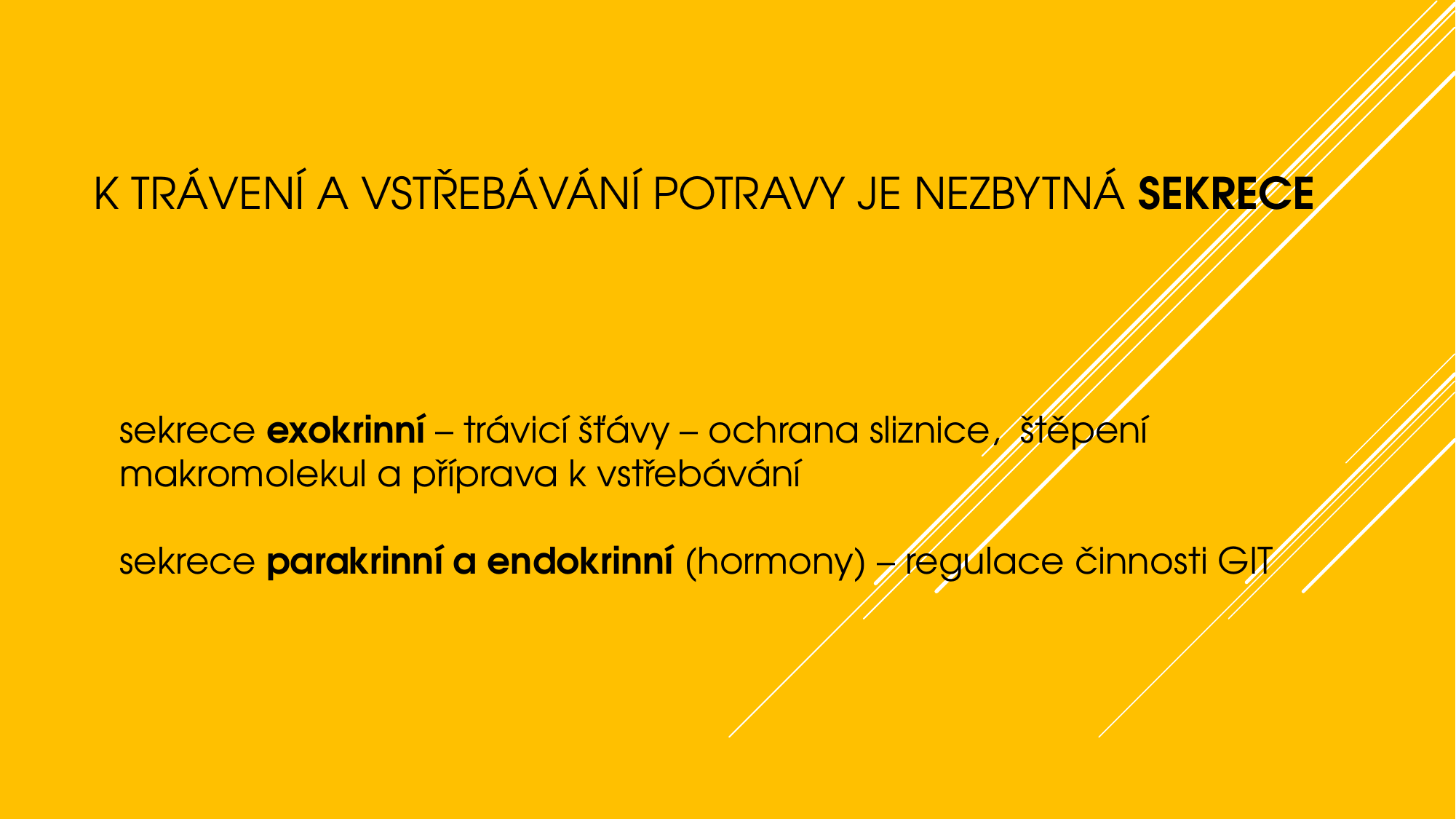

# k trávení a vstřebávání potravy je nezbytná sekrece
sekrece exokrinní – trávicí šťávy – ochrana sliznice,  štěpení makromolekul a příprava k vstřebávání

sekrece parakrinní a endokrinní (hormony) – regulace činnosti GIT